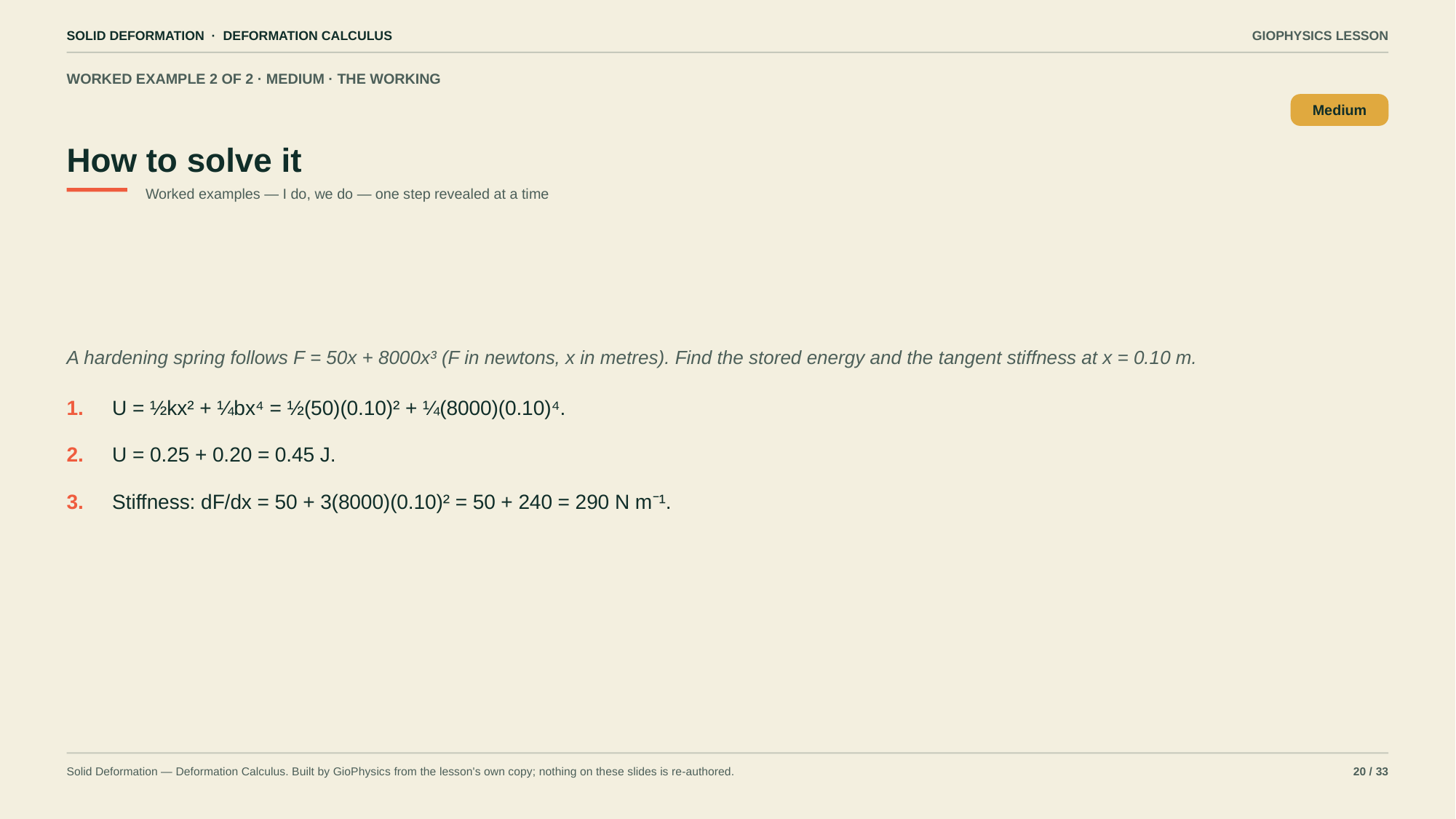

SOLID DEFORMATION  ·  DEFORMATION CALCULUS
GIOPHYSICS LESSON

WORKED EXAMPLE 2 OF 2 · MEDIUM · THE WORKING
How to solve it

Medium
Worked examples — I do, we do — one step revealed at a time

A hardening spring follows F = 50x + 8000x³ (F in newtons, x in metres). Find the stored energy and the tangent stiffness at x = 0.10 m.
1.
U = ½kx² + ¼bx⁴ = ½(50)(0.10)² + ¼(8000)(0.10)⁴.
2.
U = 0.25 + 0.20 = 0.45 J.
3.
Stiffness: dF/dx = 50 + 3(8000)(0.10)² = 50 + 240 = 290 N m⁻¹.

Solid Deformation — Deformation Calculus. Built by GioPhysics from the lesson's own copy; nothing on these slides is re-authored.
20 / 33